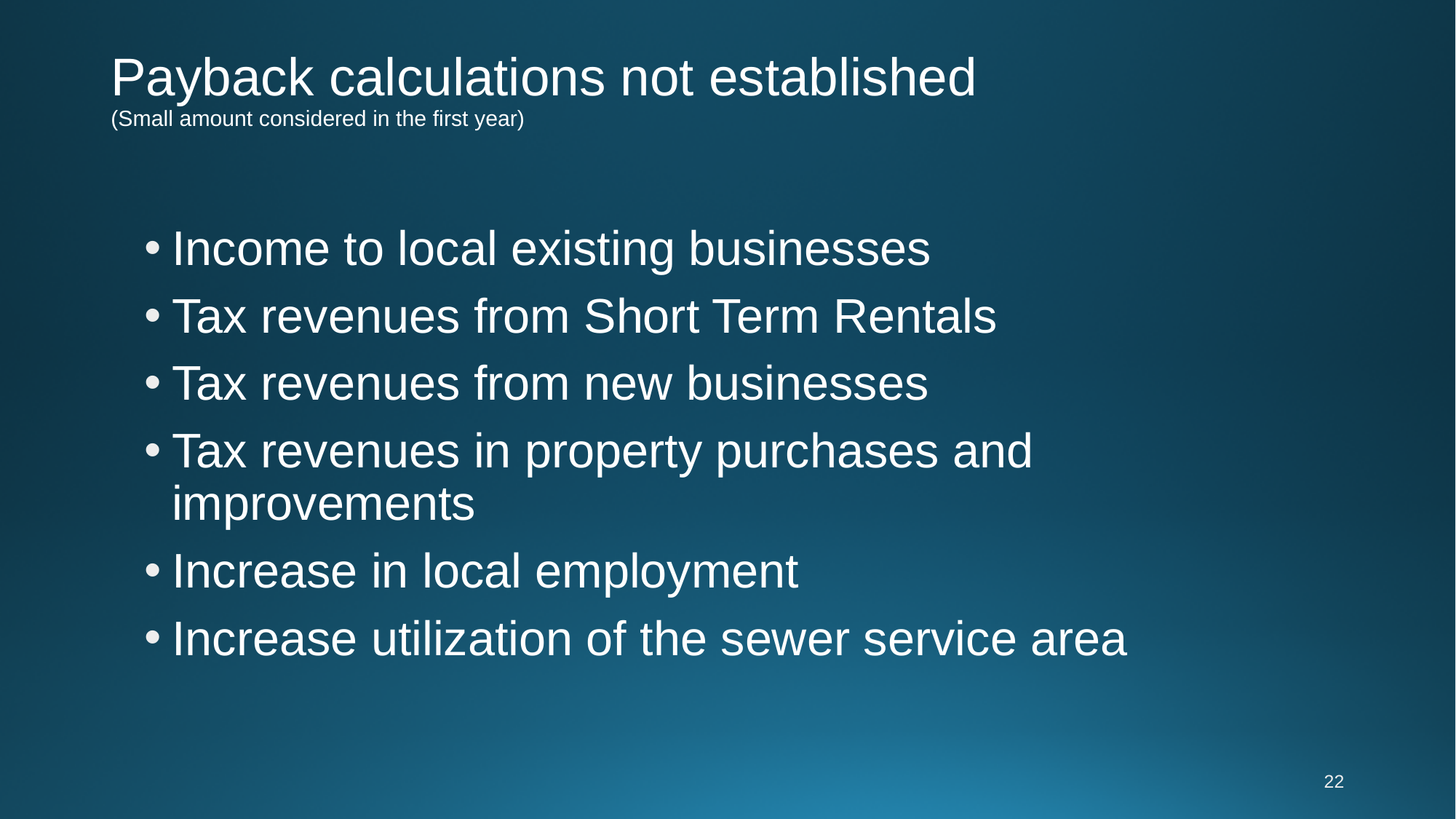

# Payback calculations not established (Small amount considered in the first year)
Income to local existing businesses
Tax revenues from Short Term Rentals
Tax revenues from new businesses
Tax revenues in property purchases and improvements
Increase in local employment
Increase utilization of the sewer service area

22